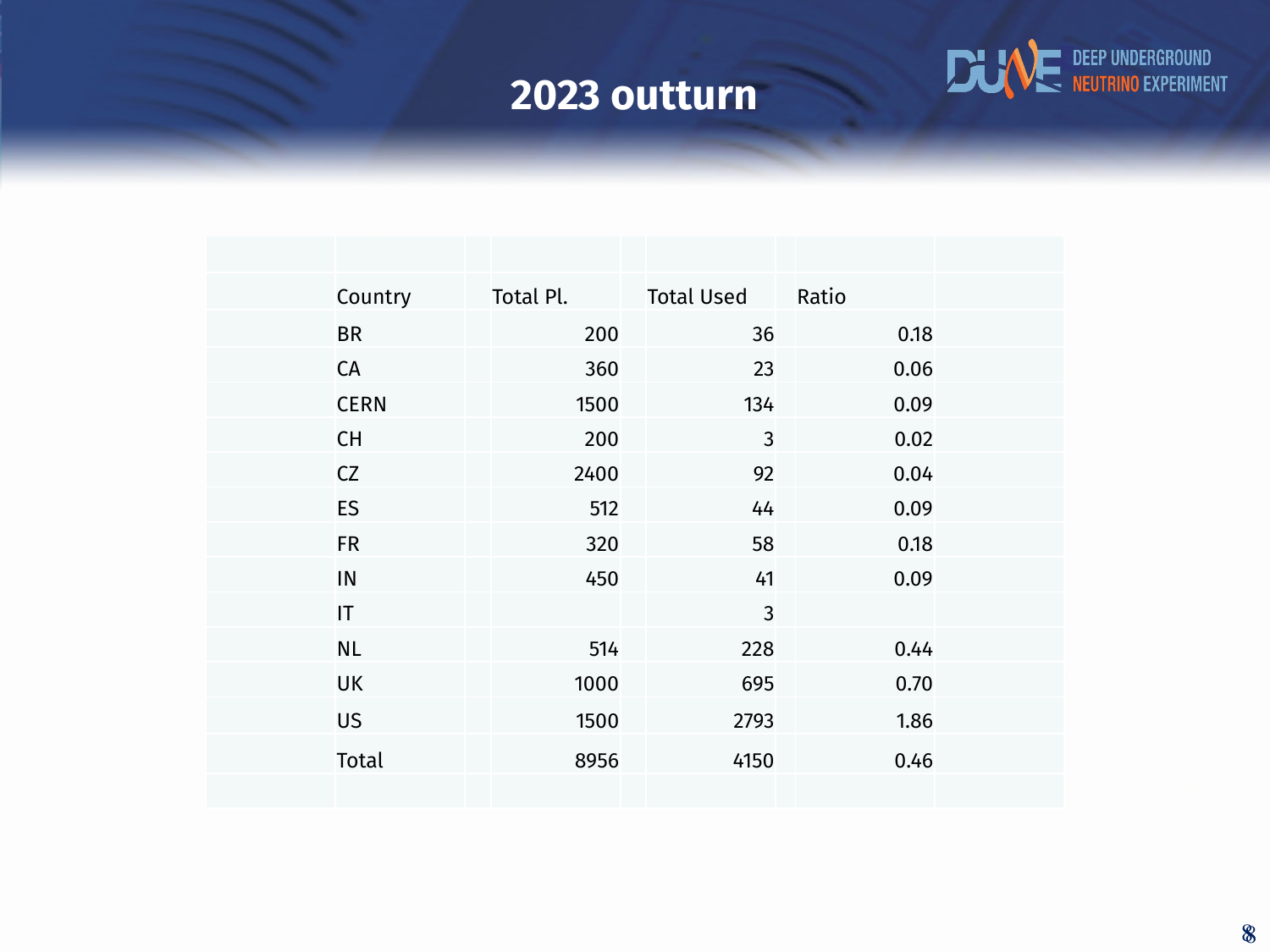

2023 outturn

|  |  |  |  |  |  |  |  |  |
| --- | --- | --- | --- | --- | --- | --- | --- | --- |
|  | Country |  | Total Pl. |  | Total Used |  | Ratio |  |
|  | BR |  | 200 |  | 36 |  | 0.18 |  |
|  | CA |  | 360 |  | 23 |  | 0.06 |  |
|  | CERN |  | 1500 |  | 134 |  | 0.09 |  |
|  | CH |  | 200 |  | 3 |  | 0.02 |  |
|  | CZ |  | 2400 |  | 92 |  | 0.04 |  |
|  | ES |  | 512 |  | 44 |  | 0.09 |  |
|  | FR |  | 320 |  | 58 |  | 0.18 |  |
|  | IN |  | 450 |  | 41 |  | 0.09 |  |
|  | IT |  |  |  | 3 |  |  |  |
|  | NL |  | 514 |  | 228 |  | 0.44 |  |
|  | UK |  | 1000 |  | 695 |  | 0.70 |  |
|  | US |  | 1500 |  | 2793 |  | 1.86 |  |
|  | Total |  | 8956 |  | 4150 |  | 0.46 |  |
|  |  |  |  |  |  |  |  |  |
8